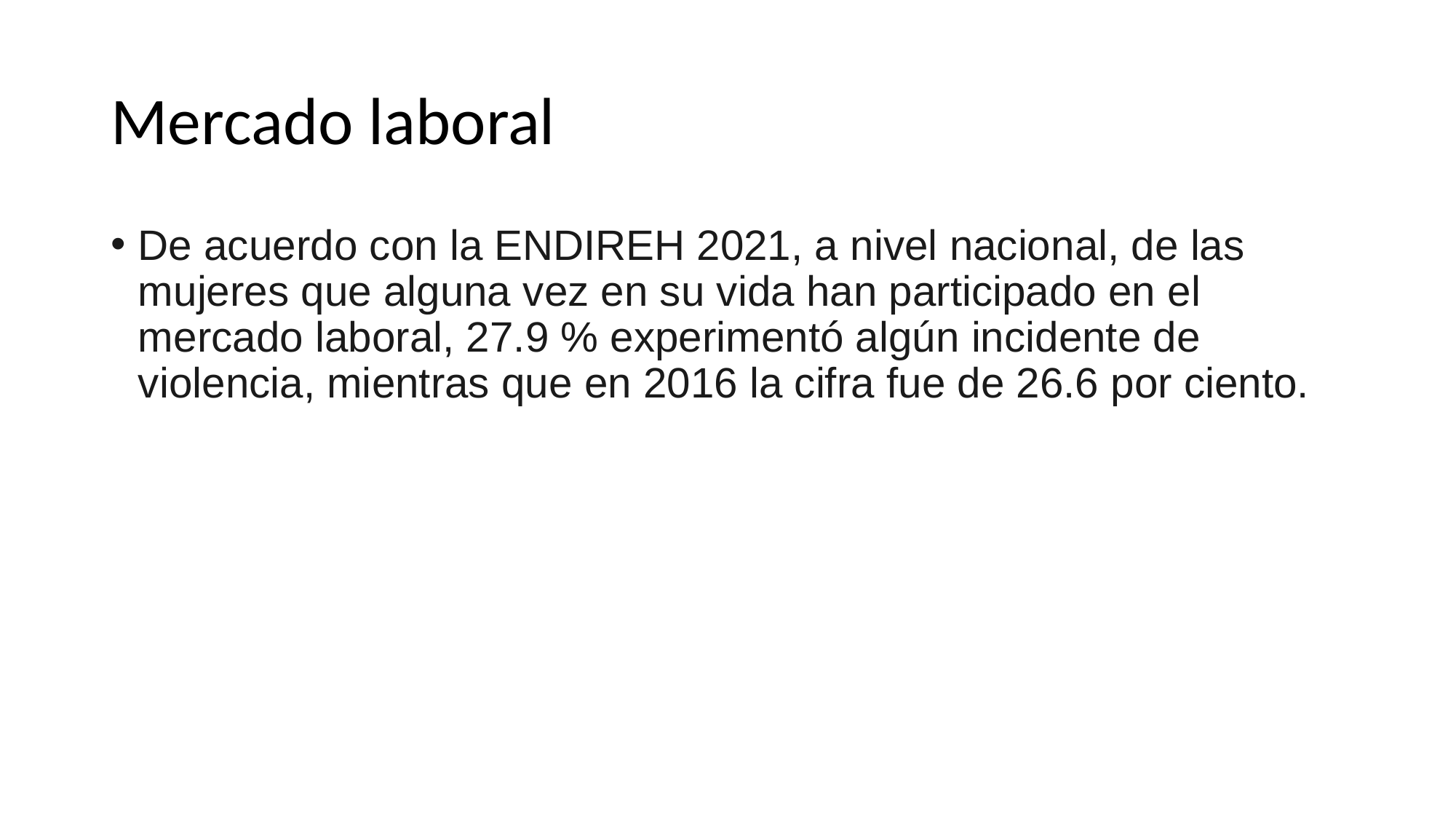

# Mercado laboral
De acuerdo con la ENDIREH 2021, a nivel nacional, de las mujeres que alguna vez en su vida han participado en el mercado laboral, 27.9 % experimentó algún incidente de violencia, mientras que en 2016 la cifra fue de 26.6 por ciento.